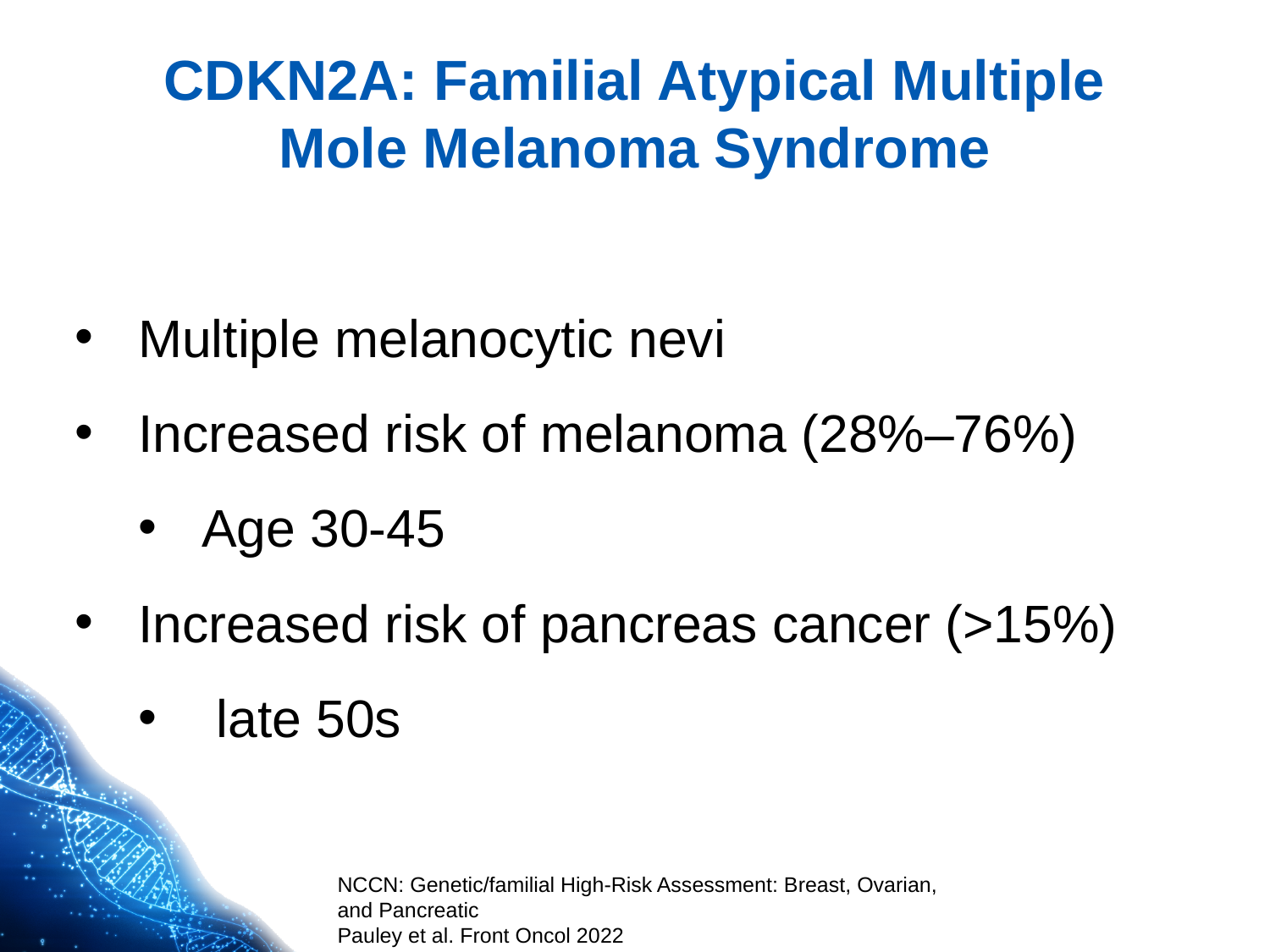

# CDKN2A: Familial Atypical Multiple Mole Melanoma Syndrome
Multiple melanocytic nevi
Increased risk of melanoma (28%–76%)
Age 30-45
Increased risk of pancreas cancer (>15%)
 late 50s

NCCN: Genetic/familial High-Risk Assessment: Breast, Ovarian, and Pancreatic
Pauley et al. Front Oncol 2022